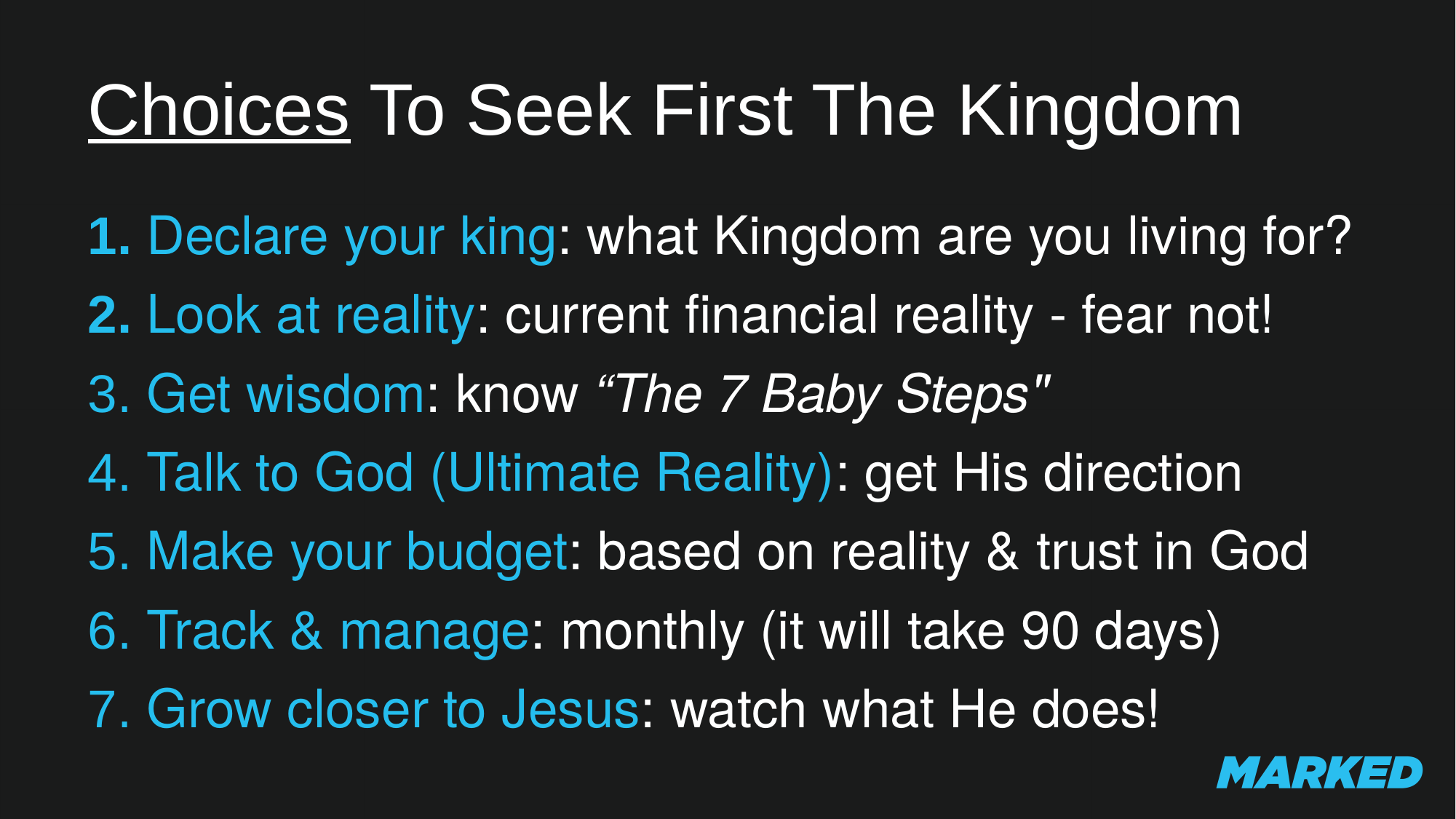

Choices To Seek First The Kingdom

1. Declare your king: what Kingdom are you living for?
2. Look at reality: current financial reality - fear not!
3. Get wisdom: know “The 7 Baby Steps"
4. Talk to God (Ultimate Reality): get His direction
5. Make your budget: based on reality & trust in God
6. Track & manage: monthly (it will take 90 days)
7. Grow closer to Jesus: watch what He does!